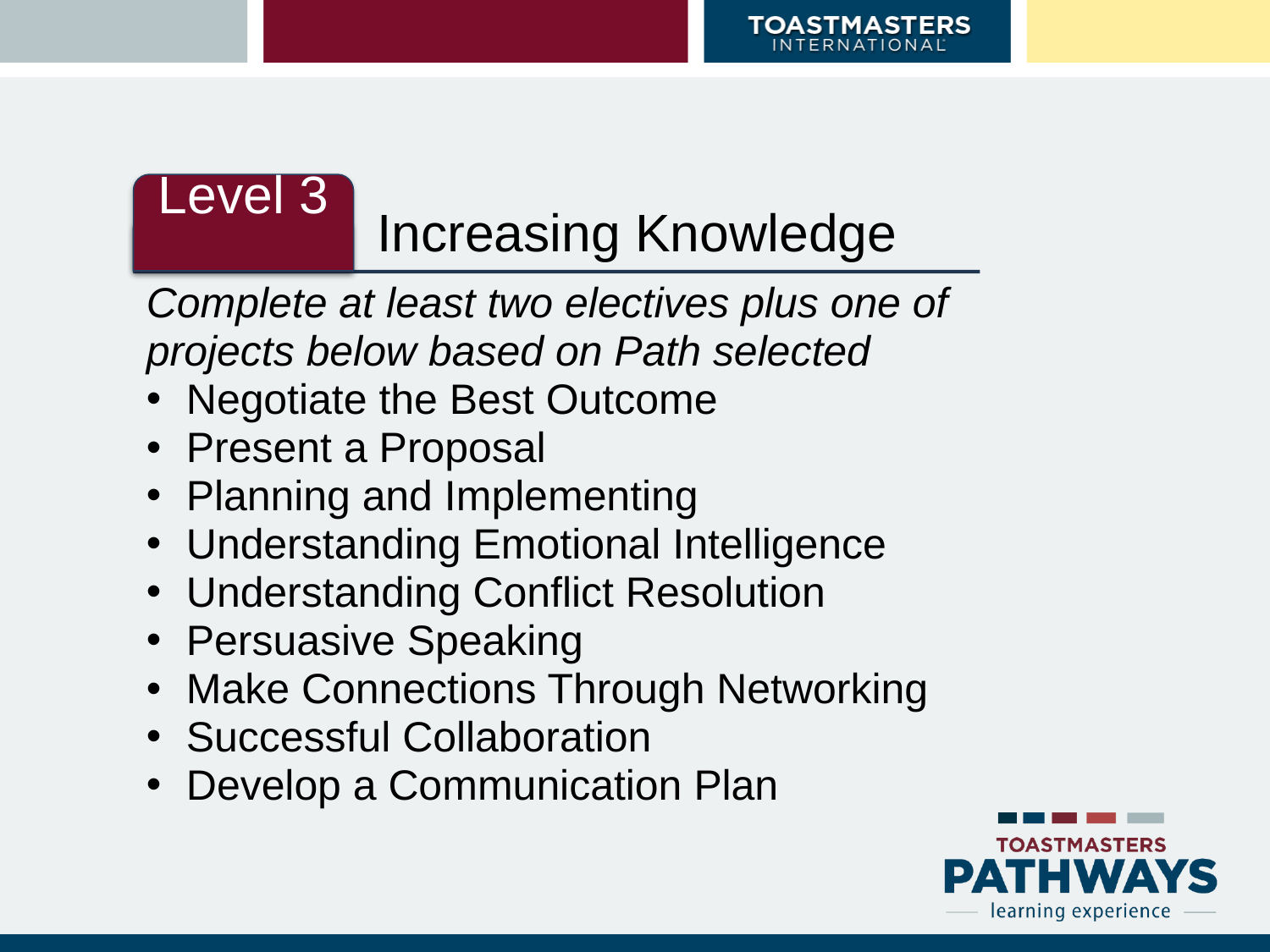

Level 2

Level 3
Increasing Knowledge
Complete at least two electives plus one of projects below based on Path selected
Negotiate the Best Outcome
Present a Proposal
Planning and Implementing
Understanding Emotional Intelligence
Understanding Conflict Resolution
Persuasive Speaking
Make Connections Through Networking
Successful Collaboration
Develop a Communication Plan